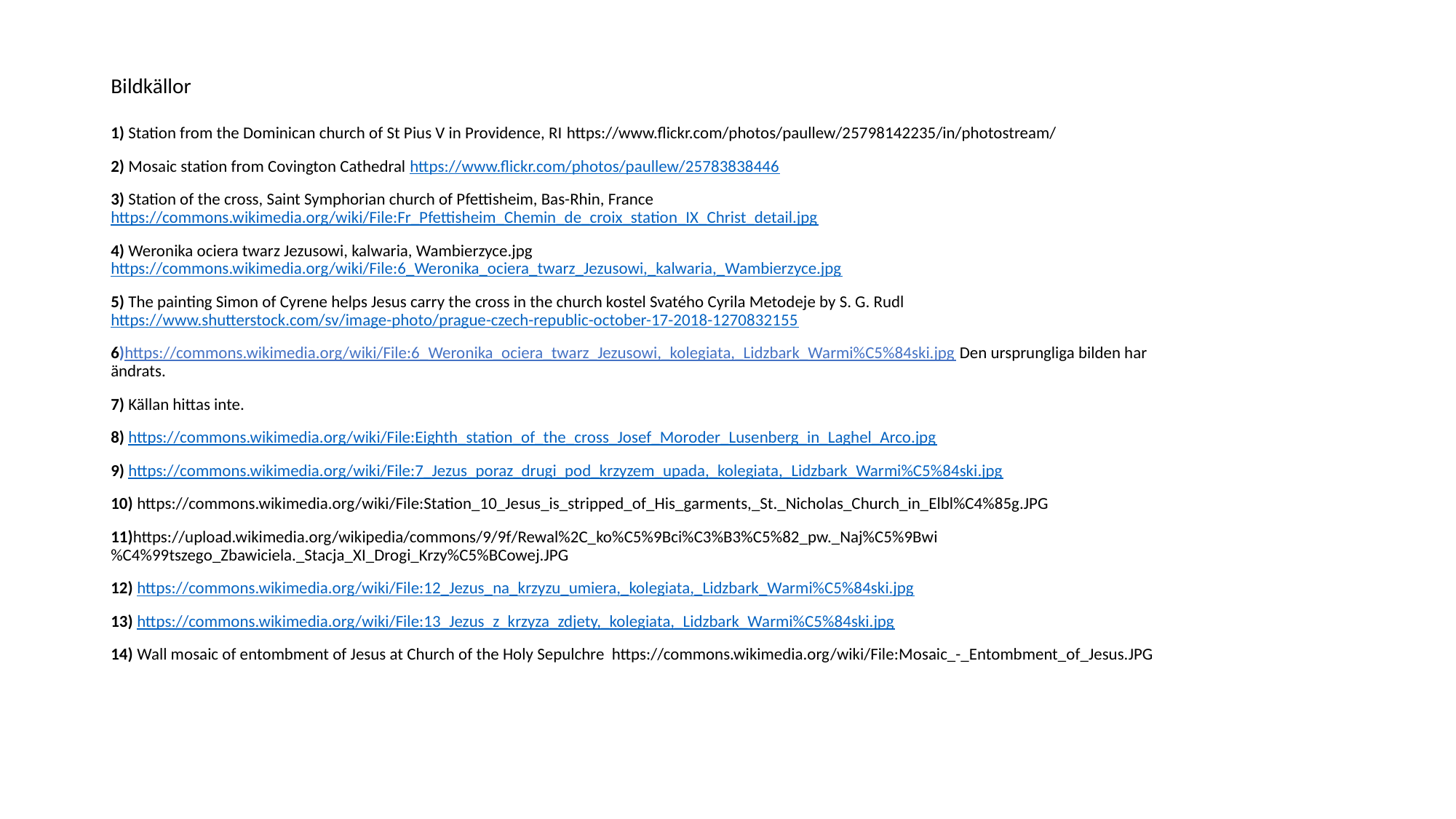

# Bildkällor
1) Station from the Dominican church of St Pius V in Providence, RI https://www.flickr.com/photos/paullew/25798142235/in/photostream/
2) Mosaic station from Covington Cathedral https://www.flickr.com/photos/paullew/25783838446
3) Station of the cross, Saint Symphorian church of Pfettisheim, Bas-Rhin, France https://commons.wikimedia.org/wiki/File:Fr_Pfettisheim_Chemin_de_croix_station_IX_Christ_detail.jpg
4) Weronika ociera twarz Jezusowi, kalwaria, Wambierzyce.jpg https://commons.wikimedia.org/wiki/File:6_Weronika_ociera_twarz_Jezusowi,_kalwaria,_Wambierzyce.jpg
5) The painting Simon of Cyrene helps Jesus carry the cross in the church kostel Svatého Cyrila Metodeje by S. G. Rudl https://www.shutterstock.com/sv/image-photo/prague-czech-republic-october-17-2018-1270832155
6)https://commons.wikimedia.org/wiki/File:6_Weronika_ociera_twarz_Jezusowi,_kolegiata,_Lidzbark_Warmi%C5%84ski.jpg Den ursprungliga bilden har ändrats.
7) Källan hittas inte.
8) https://commons.wikimedia.org/wiki/File:Eighth_station_of_the_cross_Josef_Moroder_Lusenberg_in_Laghel_Arco.jpg
9) https://commons.wikimedia.org/wiki/File:7_Jezus_poraz_drugi_pod_krzyzem_upada,_kolegiata,_Lidzbark_Warmi%C5%84ski.jpg
10) https://commons.wikimedia.org/wiki/File:Station_10_Jesus_is_stripped_of_His_garments,_St._Nicholas_Church_in_Elbl%C4%85g.JPG
11)https://upload.wikimedia.org/wikipedia/commons/9/9f/Rewal%2C_ko%C5%9Bci%C3%B3%C5%82_pw._Naj%C5%9Bwi%C4%99tszego_Zbawiciela._Stacja_XI_Drogi_Krzy%C5%BCowej.JPG
12) https://commons.wikimedia.org/wiki/File:12_Jezus_na_krzyzu_umiera,_kolegiata,_Lidzbark_Warmi%C5%84ski.jpg
13) https://commons.wikimedia.org/wiki/File:13_Jezus_z_krzyza_zdjety,_kolegiata,_Lidzbark_Warmi%C5%84ski.jpg
14) Wall mosaic of entombment of Jesus at Church of the Holy Sepulchre  https://commons.wikimedia.org/wiki/File:Mosaic_-_Entombment_of_Jesus.JPG